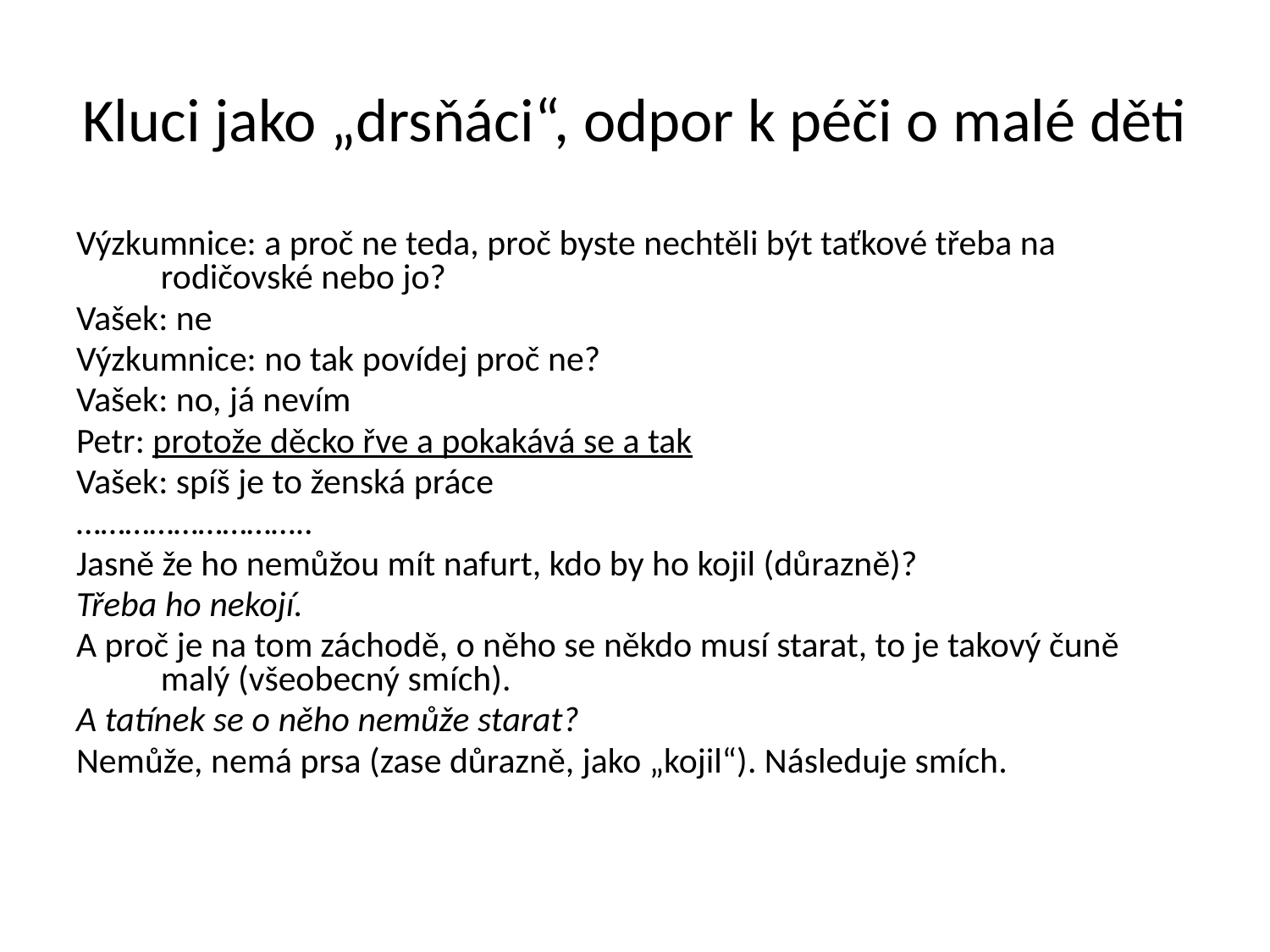

# Kluci jako „drsňáci“, odpor k péči o malé děti
Výzkumnice: a proč ne teda, proč byste nechtěli být taťkové třeba na rodičovské nebo jo?
Vašek: ne
Výzkumnice: no tak povídej proč ne?
Vašek: no, já nevím
Petr: protože děcko řve a pokakává se a tak
Vašek: spíš je to ženská práce
………………………..
Jasně že ho nemůžou mít nafurt, kdo by ho kojil (důrazně)?
Třeba ho nekojí.
A proč je na tom záchodě, o něho se někdo musí starat, to je takový čuně malý (všeobecný smích).
A tatínek se o něho nemůže starat?
Nemůže, nemá prsa (zase důrazně, jako „kojil“). Následuje smích.